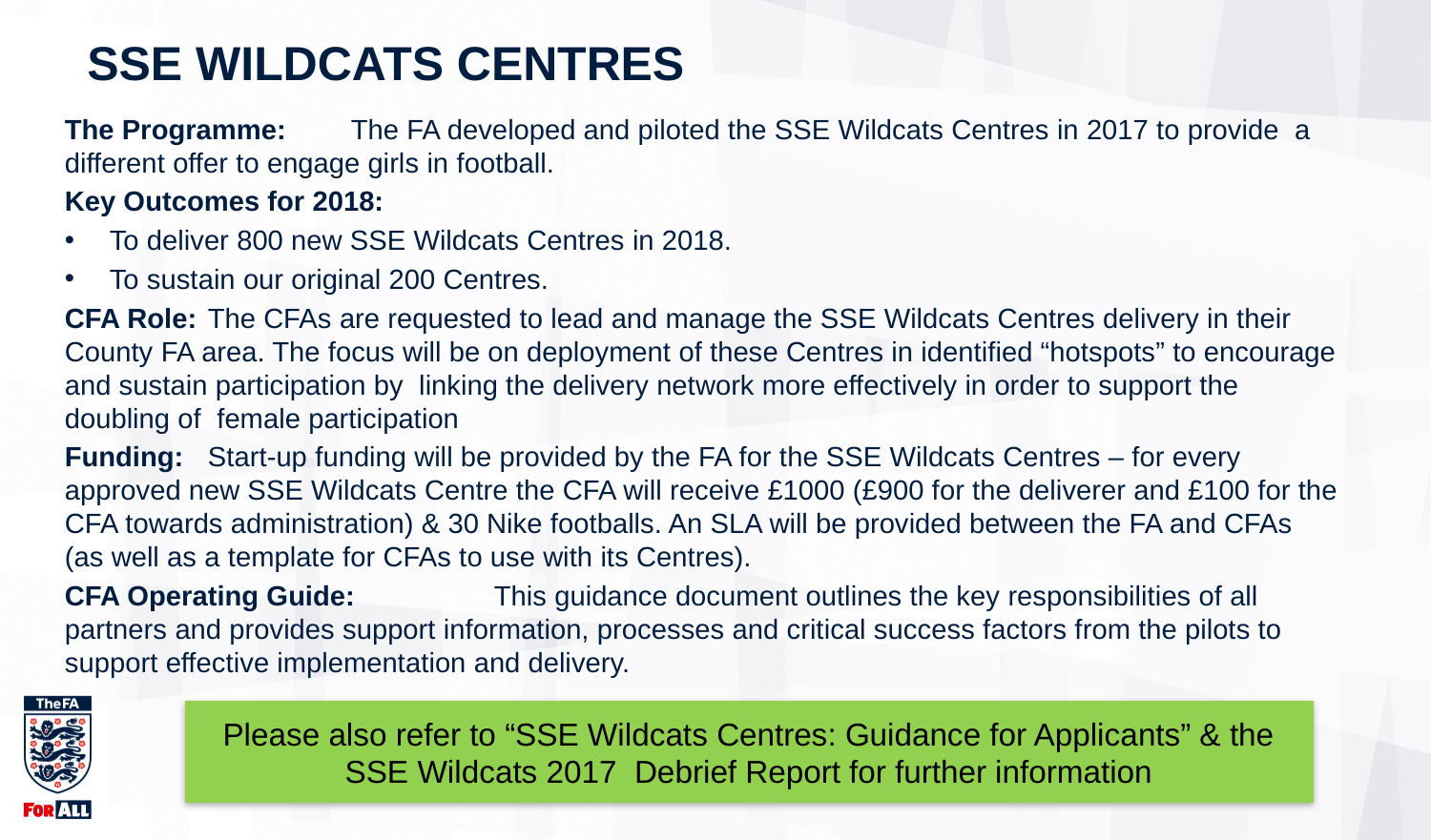

SSE WILDCATS CENTRES
The Programme: 	The FA developed and piloted the SSE Wildcats Centres in 2017 to provide  a different offer to engage girls in football.
Key Outcomes for 2018:
To deliver 800 new SSE Wildcats Centres in 2018.
To sustain our original 200 Centres.
CFA Role: 	The CFAs are requested to lead and manage the SSE Wildcats Centres delivery in their County FA area. The focus will be on deployment of these Centres in identified “hotspots” to encourage and sustain participation by  linking the delivery network more effectively in order to support the  doubling of  female participation
Funding: 	Start-up funding will be provided by the FA for the SSE Wildcats Centres – for every approved new SSE Wildcats Centre the CFA will receive £1000 (£900 for the deliverer and £100 for the CFA towards administration) & 30 Nike footballs. An SLA will be provided between the FA and CFAs   (as well as a template for CFAs to use with its Centres).
CFA Operating Guide: 	This guidance document outlines the key responsibilities of all partners and provides support information, processes and critical success factors from the pilots to support effective implementation and delivery.

Please also refer to “SSE Wildcats Centres: Guidance for Applicants” & the SSE Wildcats 2017  Debrief Report for further information